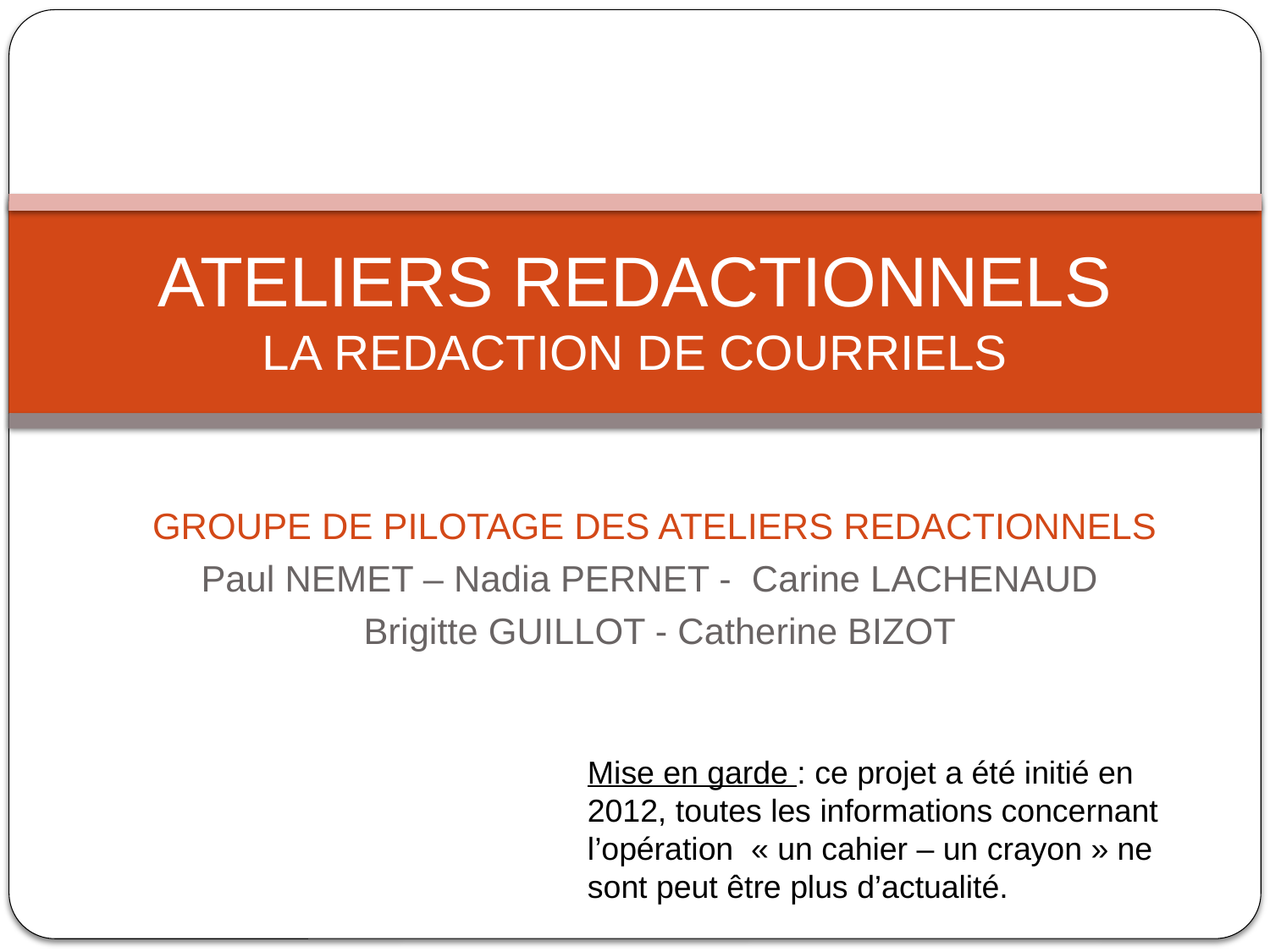

# ATELIERS REDACTIONNELS LA REDACTION DE COURRIELS

GROUPE DE PILOTAGE DES ATELIERS REDACTIONNELS
Paul NEMET – Nadia PERNET -  Carine LACHENAUD
 Brigitte GUILLOT - Catherine BIZOT

Mise en garde : ce projet a été initié en 2012, toutes les informations concernant l’opération  « un cahier – un crayon » ne sont peut être plus d’actualité.